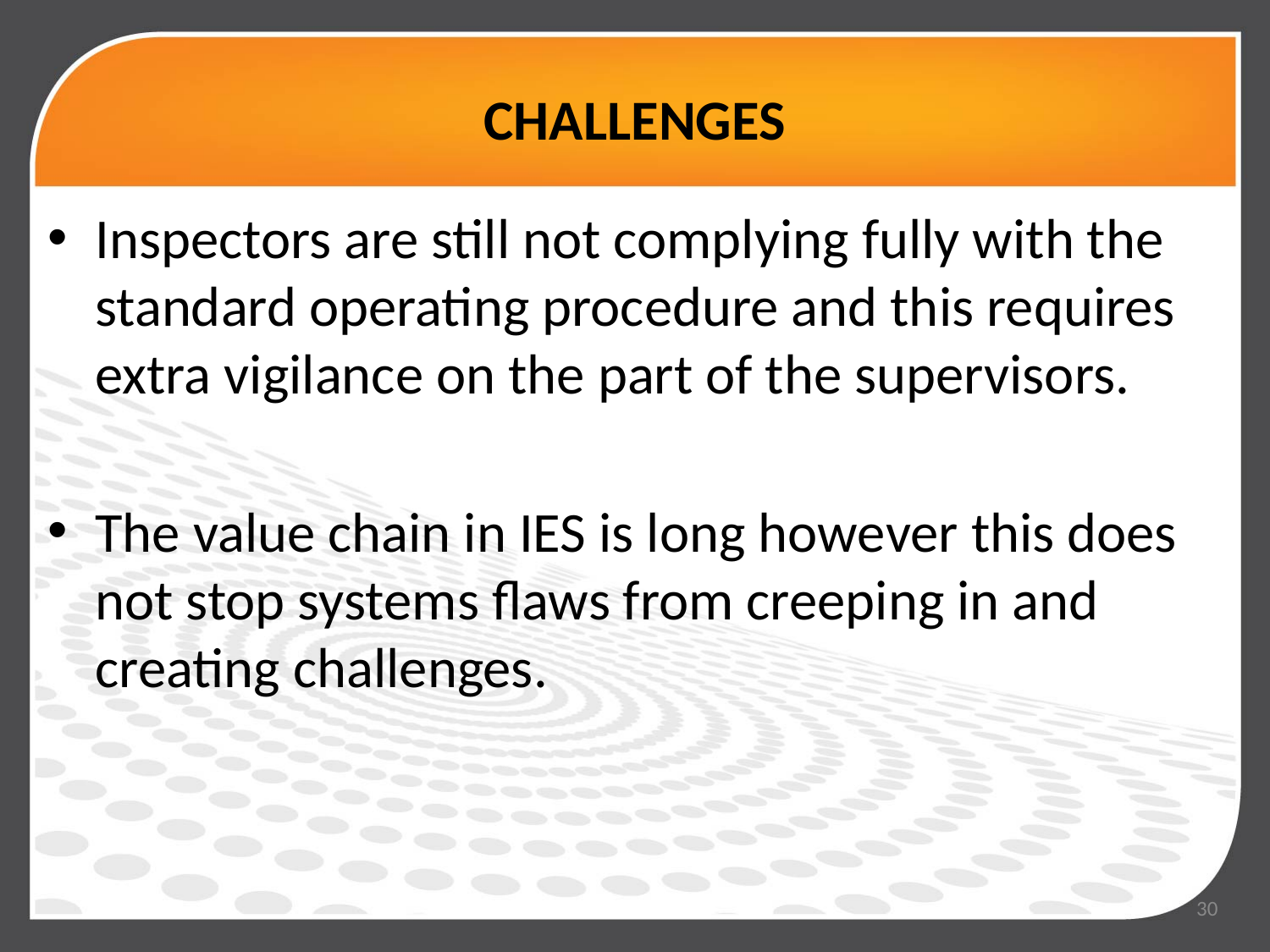

# CHALLENGES
Inspectors are still not complying fully with the standard operating procedure and this requires extra vigilance on the part of the supervisors.

The value chain in IES is long however this does not stop systems flaws from creeping in and creating challenges.
30